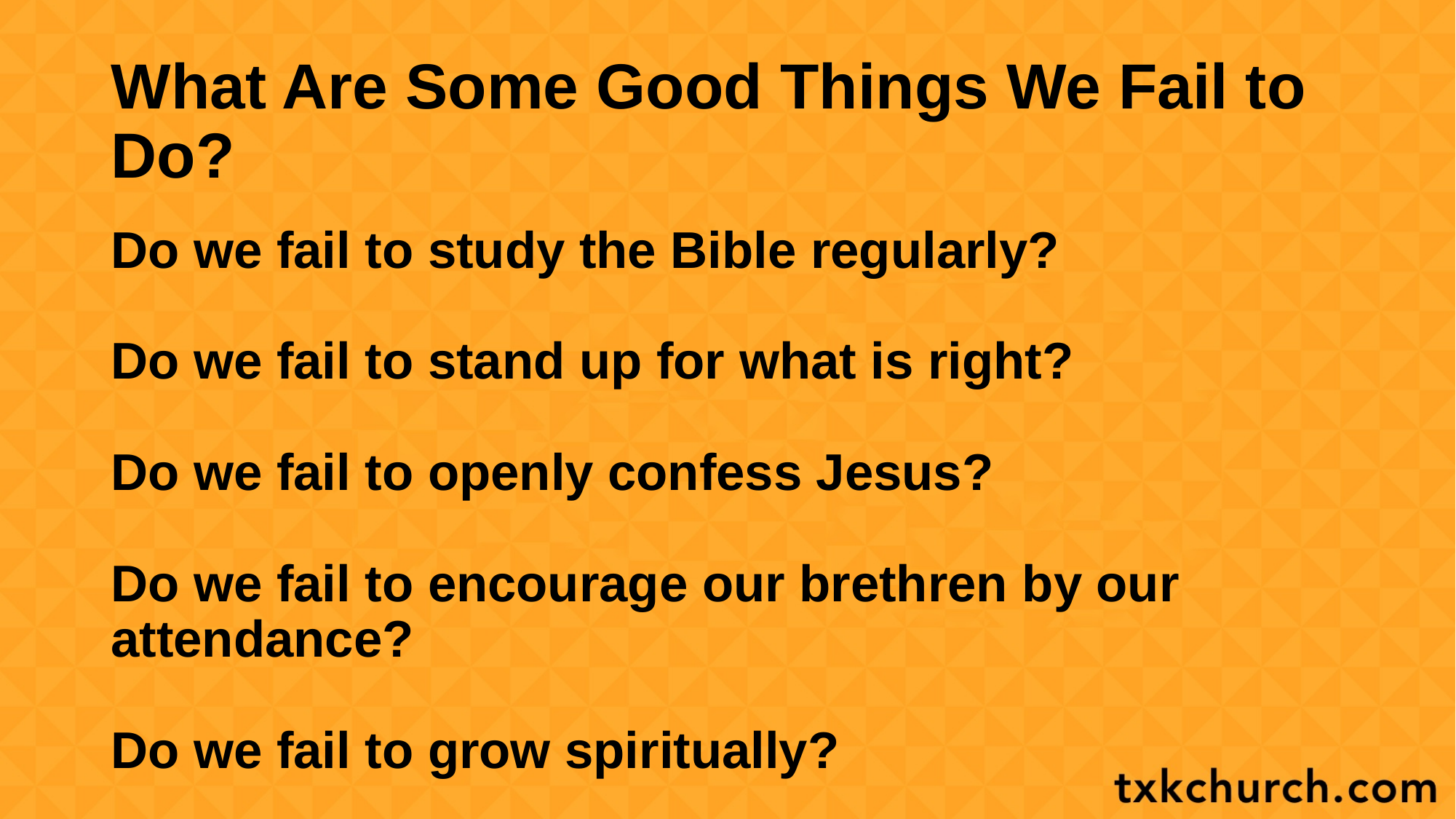

# What Are Some Good Things We Fail to Do?
Do we fail to study the Bible regularly?

Do we fail to stand up for what is right?

Do we fail to openly confess Jesus?

Do we fail to encourage our brethren by our attendance?

Do we fail to grow spiritually?